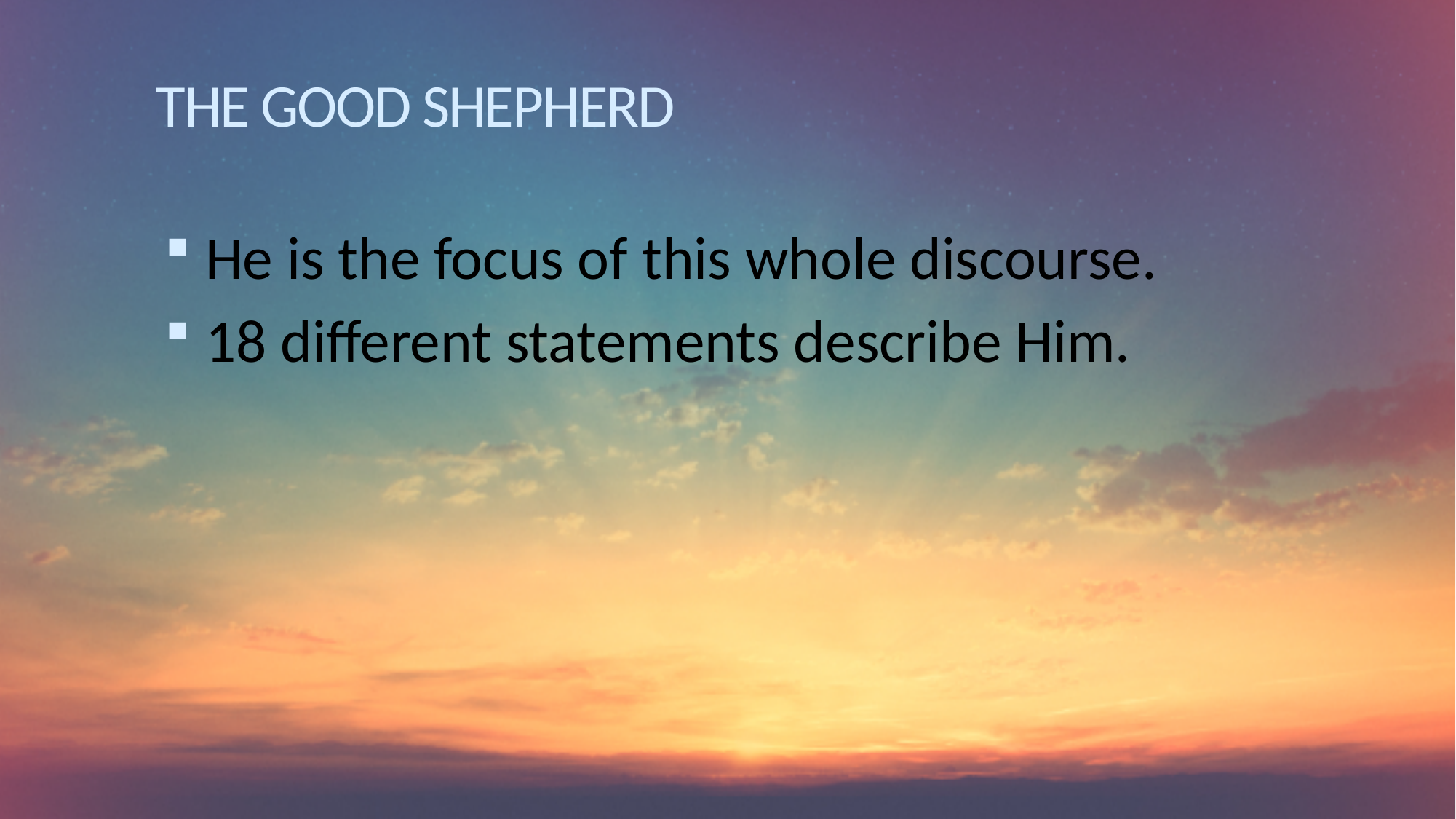

# THE GOOD SHEPHERD
He is the focus of this whole discourse.
18 different statements describe Him.